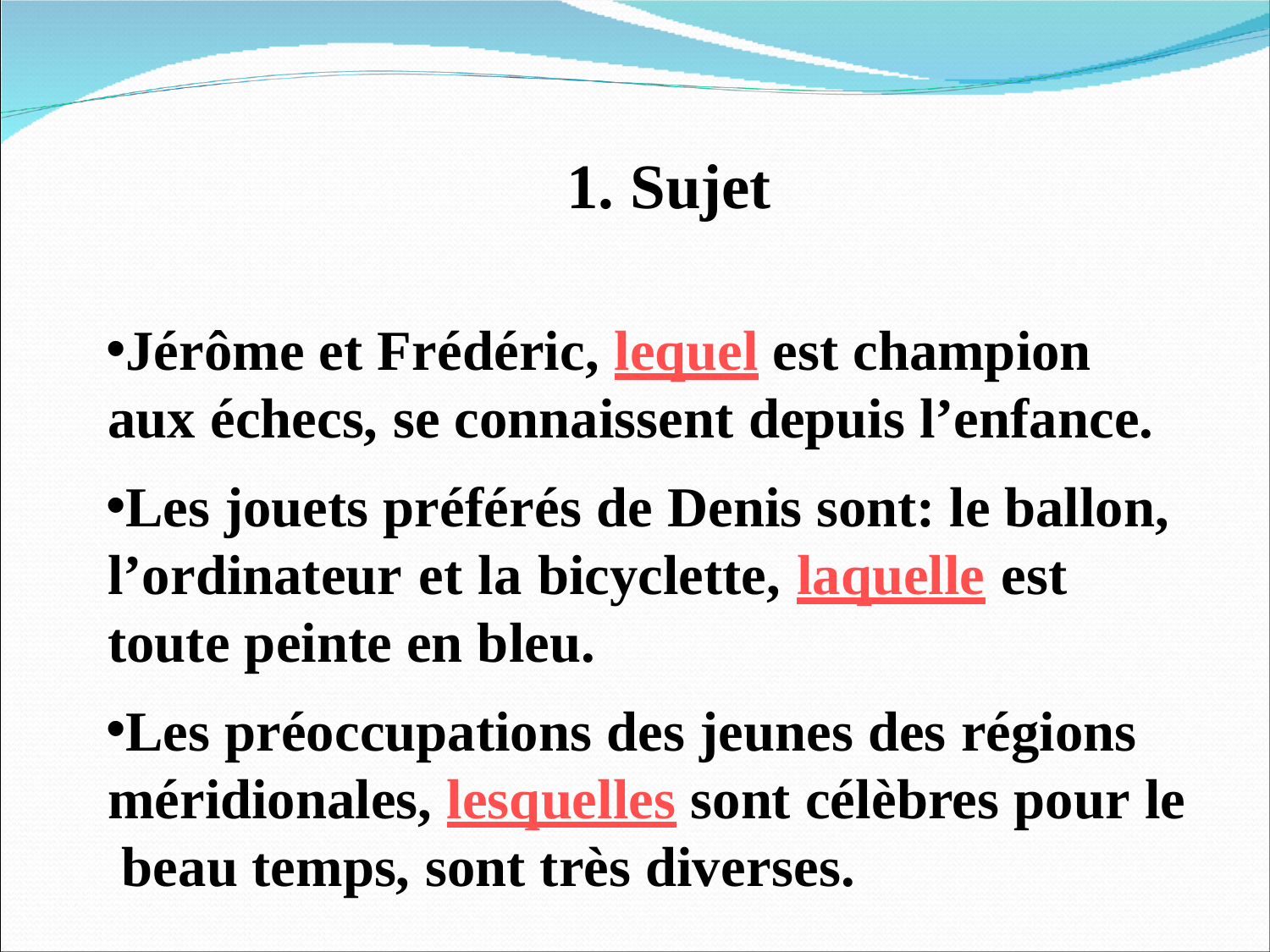

# 1. Sujet
Jérôme et Frédéric, lequel est champion  aux échecs, se connaissent depuis l’enfance.
Les jouets préférés de Denis sont: le ballon,  l’ordinateur et la bicyclette, laquelle est  toute peinte en bleu.
Les préoccupations des jeunes des régions  méridionales, lesquelles sont célèbres pour le  beau temps, sont très diverses.